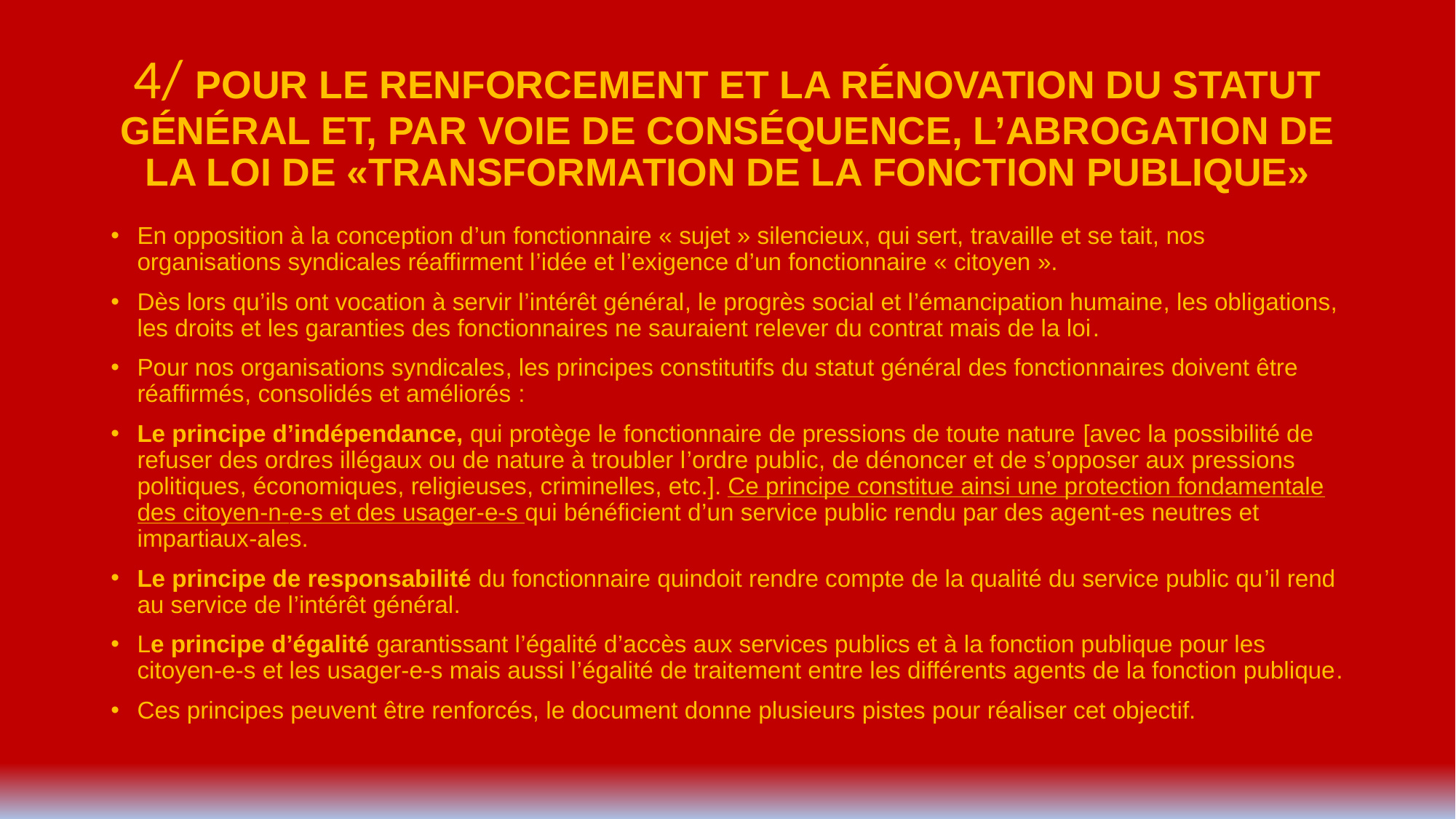

# 4/ POUR LE RENFORCEMENT ET LA RÉNOVATION DU STATUT GÉNÉRAL ET, PAR VOIE DE CONSÉQUENCE, L’ABROGATION DE LA LOI DE «TRANSFORMATION DE LA FONCTION PUBLIQUE»
En opposition à la conception d’un fonctionnaire « sujet » silencieux, qui sert, travaille et se tait, nos organisations syndicales réaffirment l’idée et l’exigence d’un fonctionnaire « citoyen ».
Dès lors qu’ils ont vocation à servir l’intérêt général, le progrès social et l’émancipation humaine, les obligations, les droits et les garanties des fonctionnaires ne sauraient relever du contrat mais de la loi.
Pour nos organisations syndicales, les principes constitutifs du statut général des fonctionnaires doivent être réaffirmés, consolidés et améliorés :
Le principe d’indépendance, qui protège le fonctionnaire de pressions de toute nature [avec la possibilité de refuser des ordres illégaux ou de nature à troubler l’ordre public, de dénoncer et de s’opposer aux pressions politiques, économiques, religieuses, criminelles, etc.]. Ce principe constitue ainsi une protection fondamentale des citoyen-n-e-s et des usager-e-s qui bénéficient d’un service public rendu par des agent-es neutres et impartiaux-ales.
Le principe de responsabilité du fonctionnaire quindoit rendre compte de la qualité du service public qu’il rend au service de l’intérêt général.
Le principe d’égalité garantissant l’égalité d’accès aux services publics et à la fonction publique pour les citoyen-e-s et les usager-e-s mais aussi l’égalité de traitement entre les différents agents de la fonction publique.
Ces principes peuvent être renforcés, le document donne plusieurs pistes pour réaliser cet objectif.